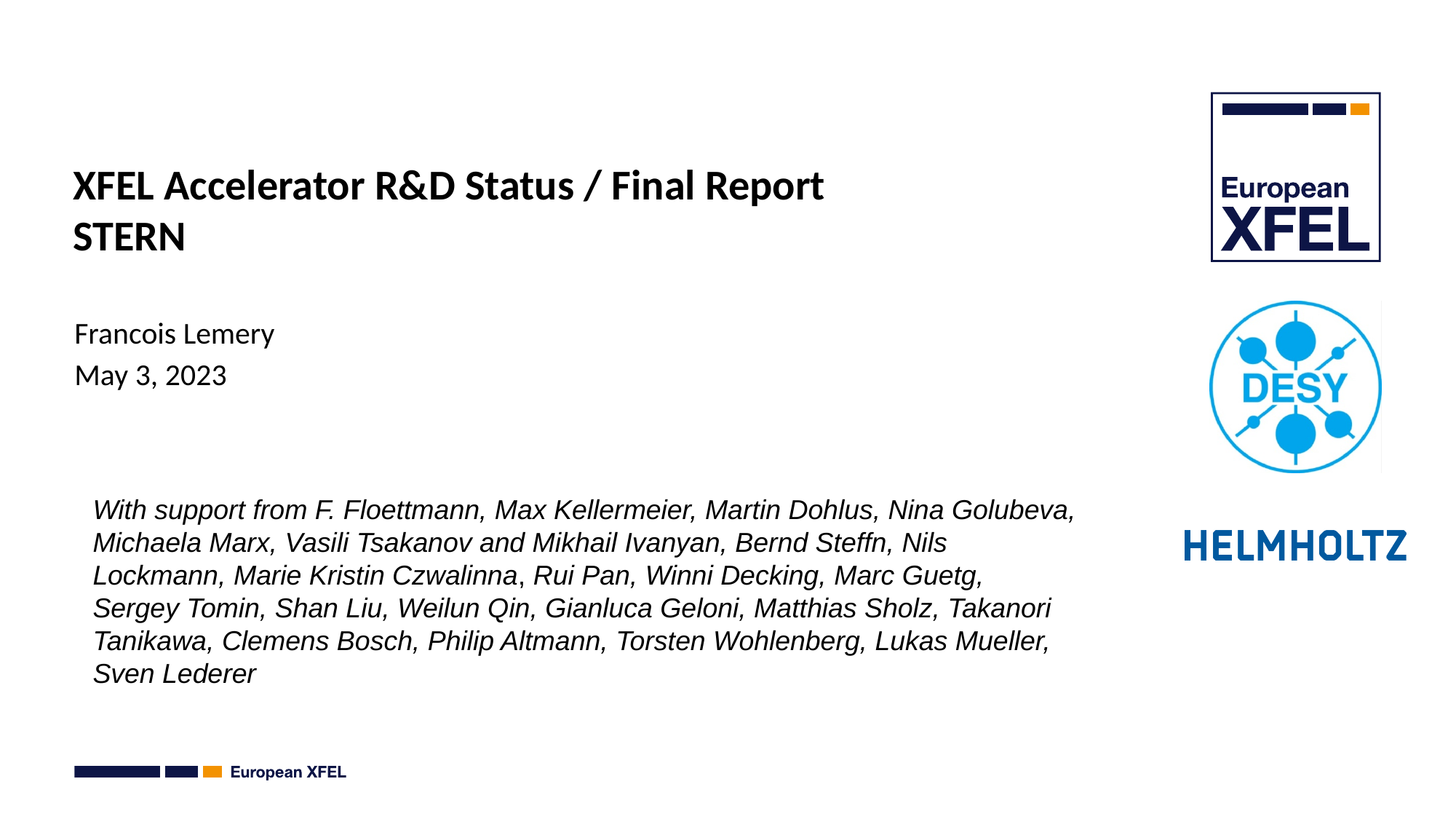

# XFEL Accelerator R&D Status / Final Report STERN
Francois Lemery
May 3, 2023
With support from F. Floettmann, Max Kellermeier, Martin Dohlus, Nina Golubeva, Michaela Marx, Vasili Tsakanov and Mikhail Ivanyan, Bernd Steffn, Nils Lockmann, Marie Kristin Czwalinna, Rui Pan, Winni Decking, Marc Guetg, Sergey Tomin, Shan Liu, Weilun Qin, Gianluca Geloni, Matthias Sholz, Takanori Tanikawa, Clemens Bosch, Philip Altmann, Torsten Wohlenberg, Lukas Mueller, Sven Lederer